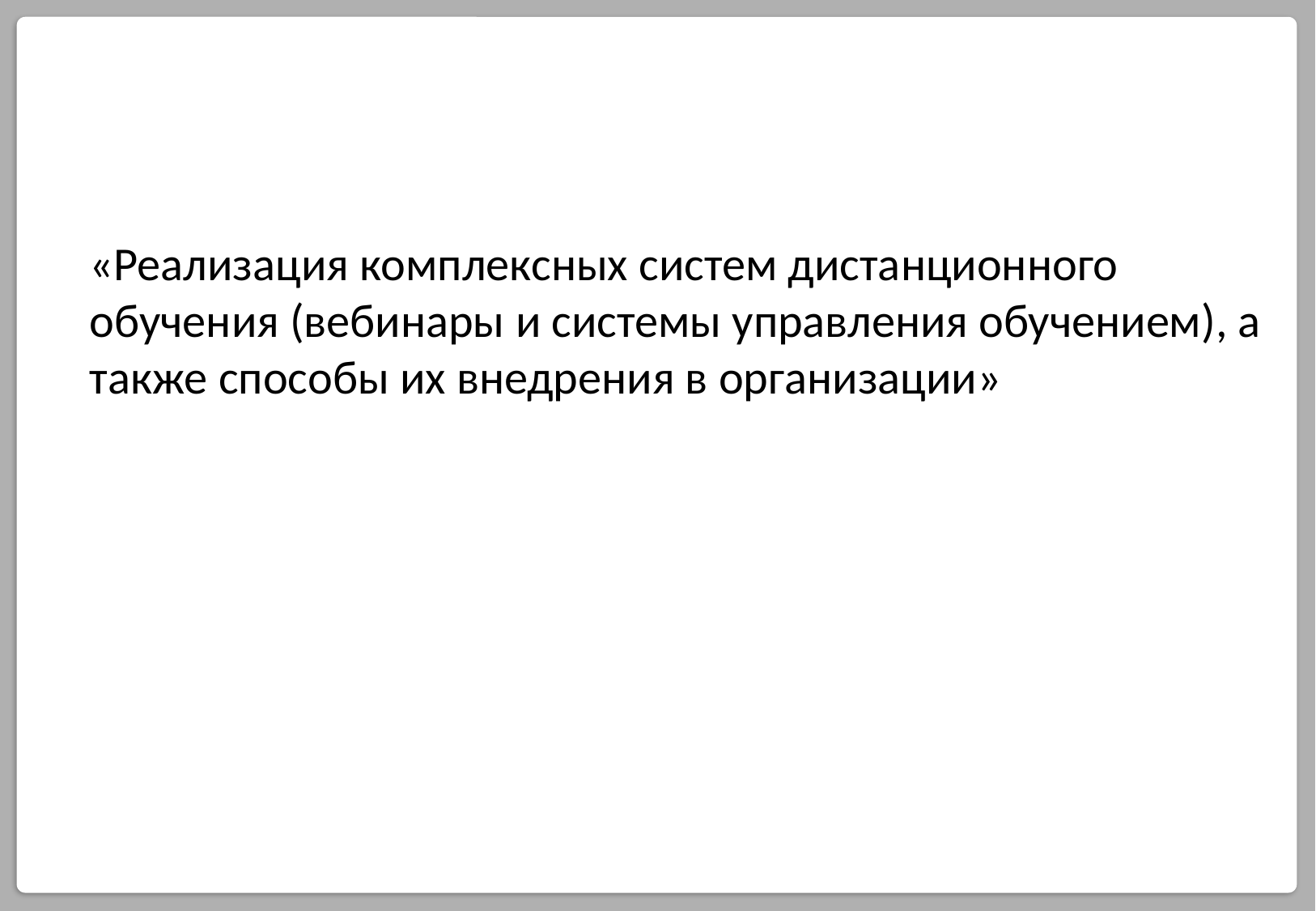

«Реализация комплексных систем дистанционного обучения (вебинары и системы управления обучением), а также способы их внедрения в организации»